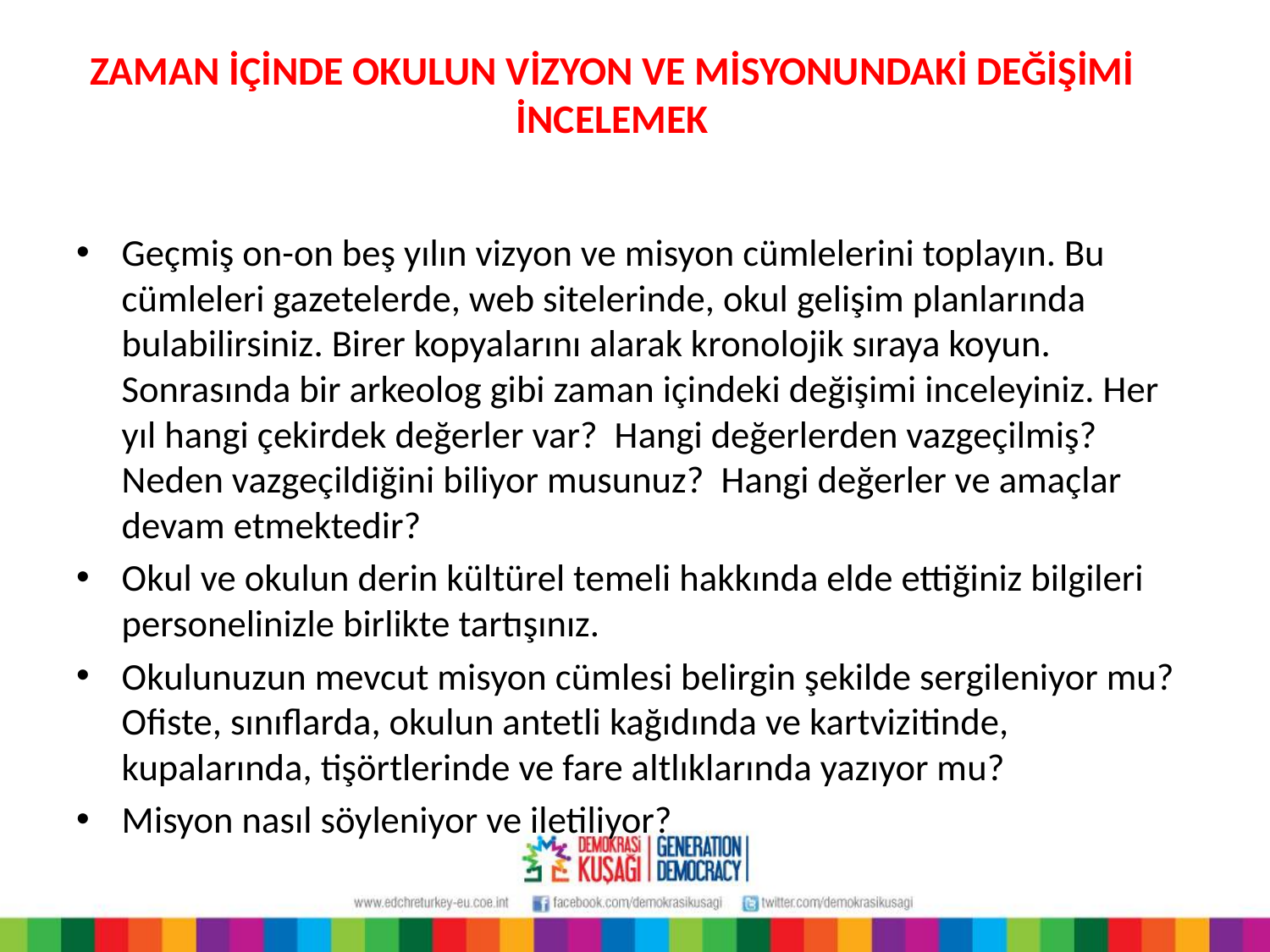

# ZAMAN İÇİNDE OKULUN VİZYON VE MİSYONUNDAKİ DEĞİŞİMİ İNCELEMEK
Geçmiş on-on beş yılın vizyon ve misyon cümlelerini toplayın. Bu cümleleri gazetelerde, web sitelerinde, okul gelişim planlarında bulabilirsiniz. Birer kopyalarını alarak kronolojik sıraya koyun. Sonrasında bir arkeolog gibi zaman içindeki değişimi inceleyiniz. Her yıl hangi çekirdek değerler var?  Hangi değerlerden vazgeçilmiş? Neden vazgeçildiğini biliyor musunuz?  Hangi değerler ve amaçlar devam etmektedir?
Okul ve okulun derin kültürel temeli hakkında elde ettiğiniz bilgileri personelinizle birlikte tartışınız.
Okulunuzun mevcut misyon cümlesi belirgin şekilde sergileniyor mu? Ofiste, sınıflarda, okulun antetli kağıdında ve kartvizitinde, kupalarında, tişörtlerinde ve fare altlıklarında yazıyor mu?
Misyon nasıl söyleniyor ve iletiliyor?